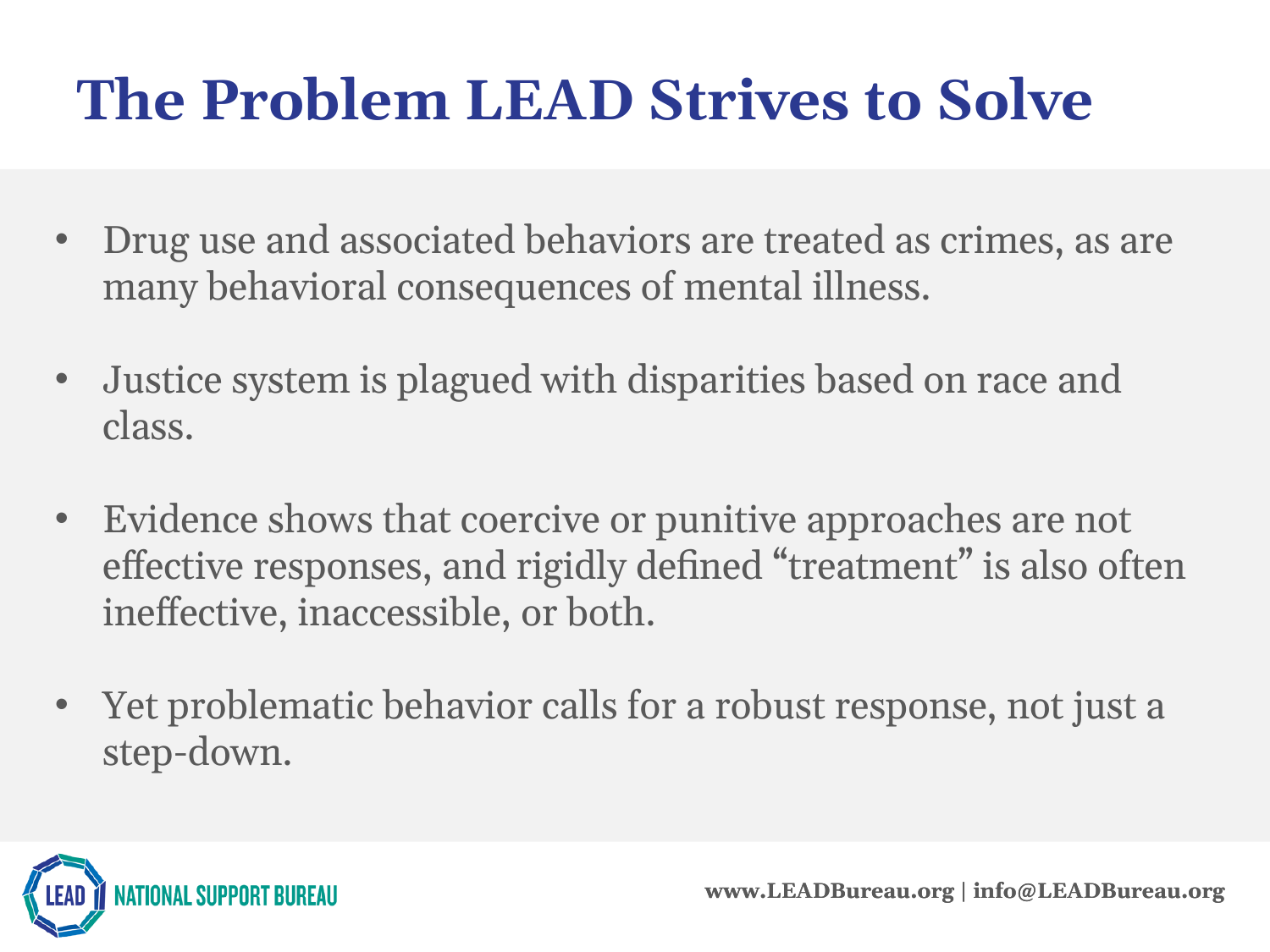

The Problem LEAD Strives to Solve

Drug use and associated behaviors are treated as crimes, as are many behavioral consequences of mental illness.

Justice system is plagued with disparities based on race and class.

Evidence shows that coercive or punitive approaches are not effective responses, and rigidly defined “treatment” is also often ineffective, inaccessible, or both.

Yet problematic behavior calls for a robust response, not just a step-down.